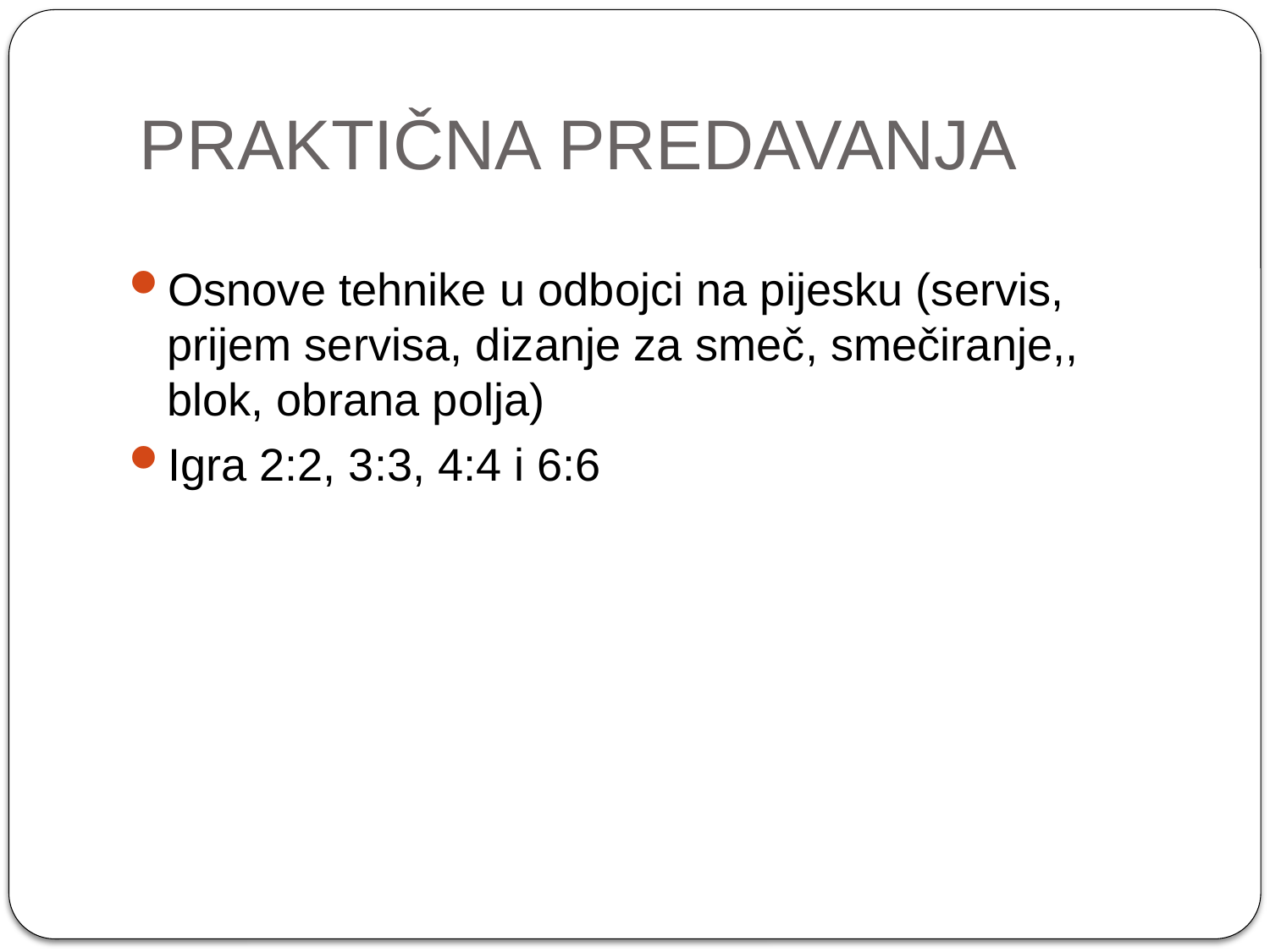

# PRAKTIČNA PREDAVANJA
Osnove tehnike u odbojci na pijesku (servis, prijem servisa, dizanje za smeč, smečiranje,, blok, obrana polja)
Igra 2:2, 3:3, 4:4 i 6:6